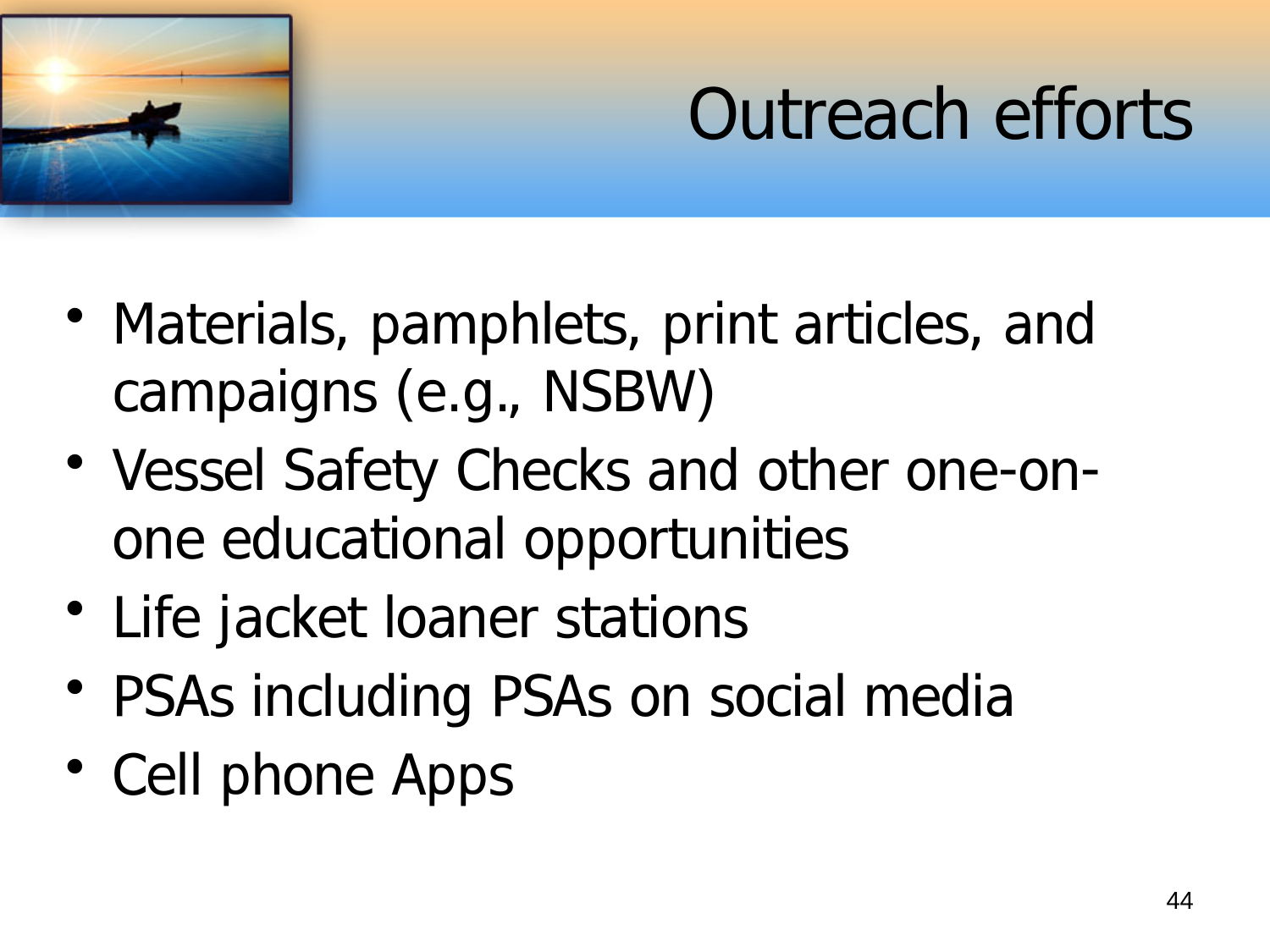

# Outreach efforts
Materials, pamphlets, print articles, and campaigns (e.g., NSBW)
Vessel Safety Checks and other one-on-one educational opportunities
Life jacket loaner stations
PSAs including PSAs on social media
Cell phone Apps
44